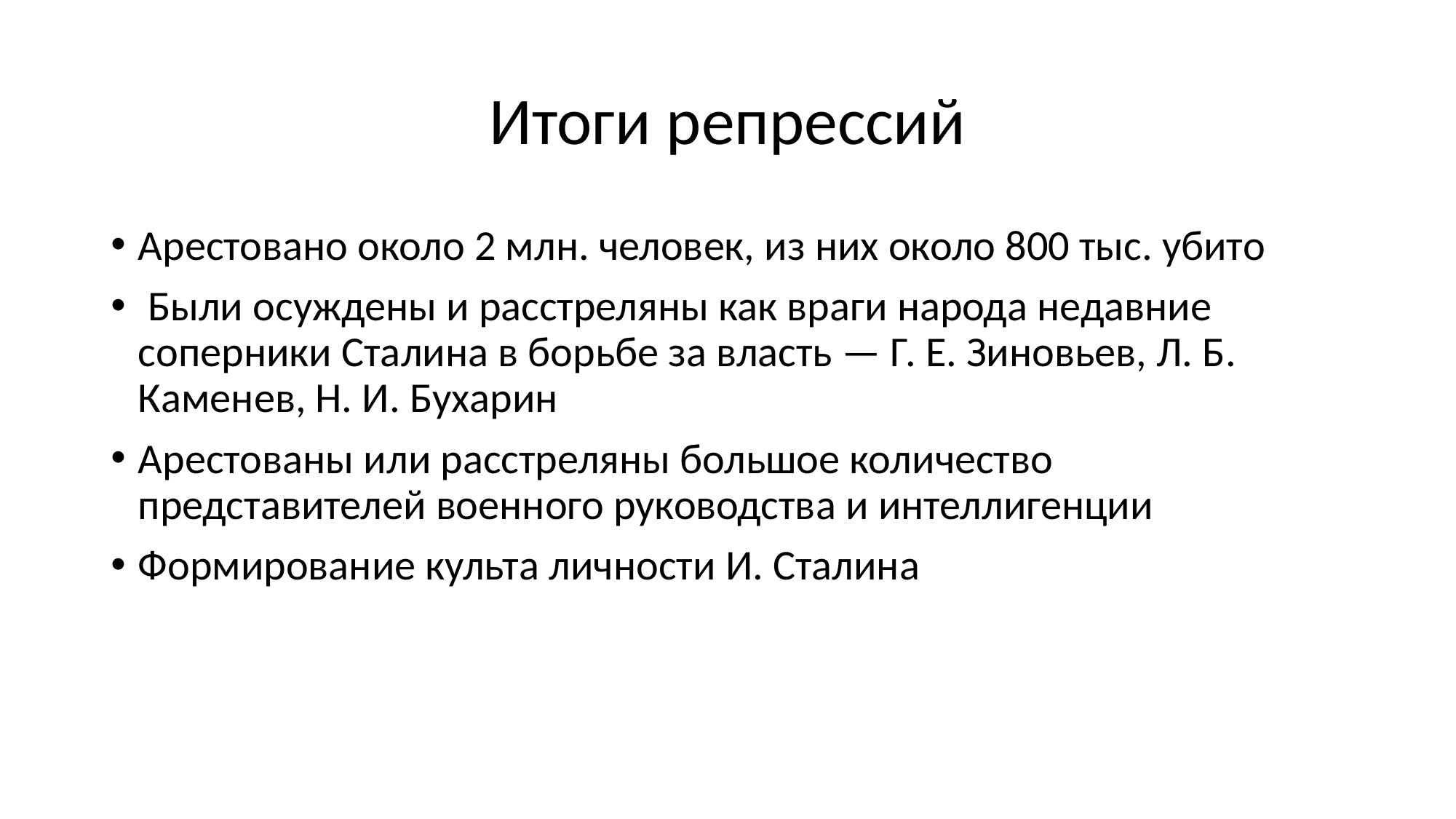

# Итоги репрессий
Арестовано около 2 млн. человек, из них около 800 тыс. убито
 Были осуждены и расстреляны как враги народа недавние соперники Сталина в борьбе за власть — Г. Е. Зиновьев, Л. Б. Каменев, Н. И. Бухарин
Арестованы или расстреляны большое количество представителей военного руководства и интеллигенции
Формирование культа личности И. Сталина